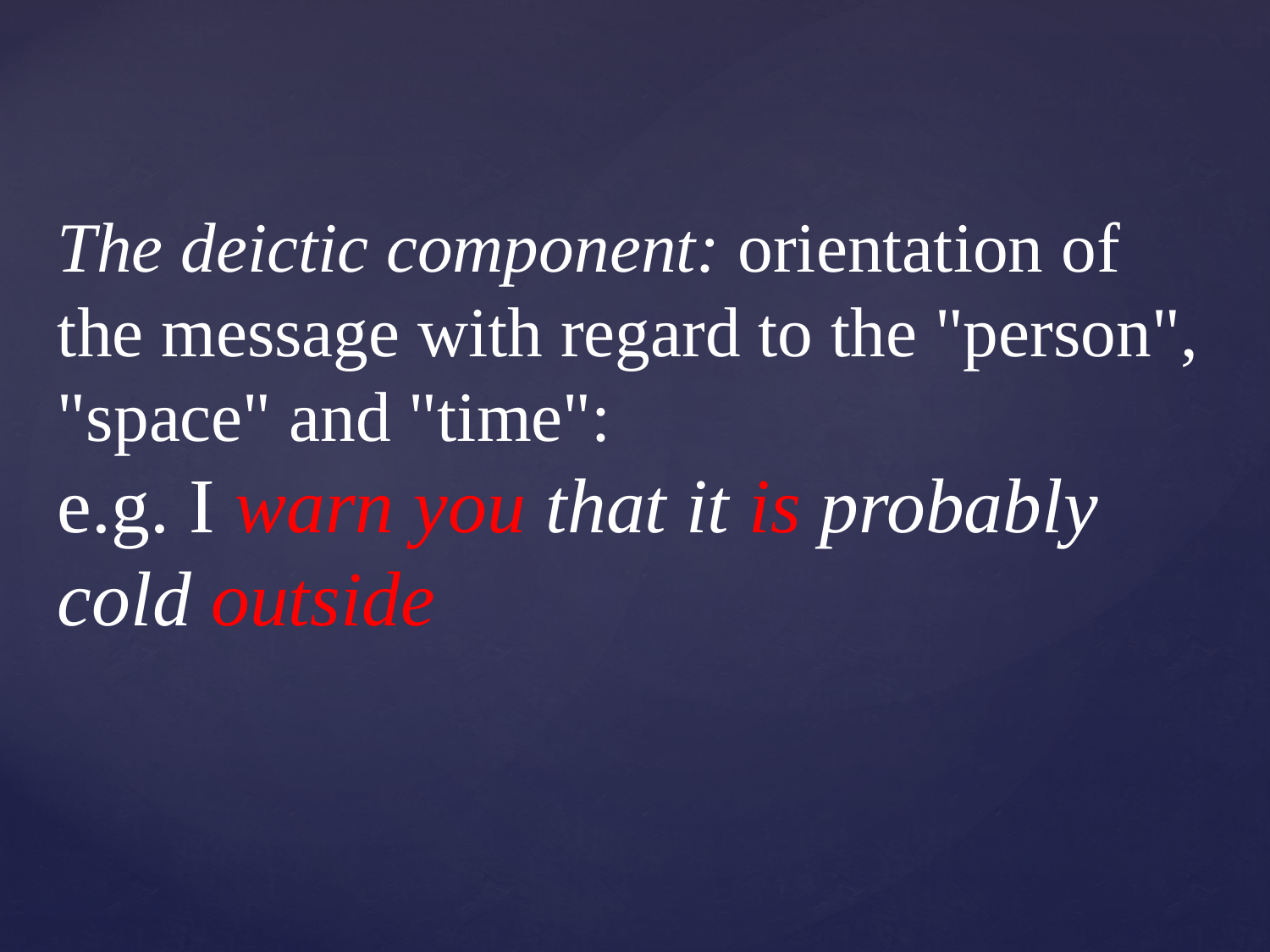

The deictic component: orientation of the message with regard to the "person", "space" and "time":
e.g. I warn you that it is probably cold outside